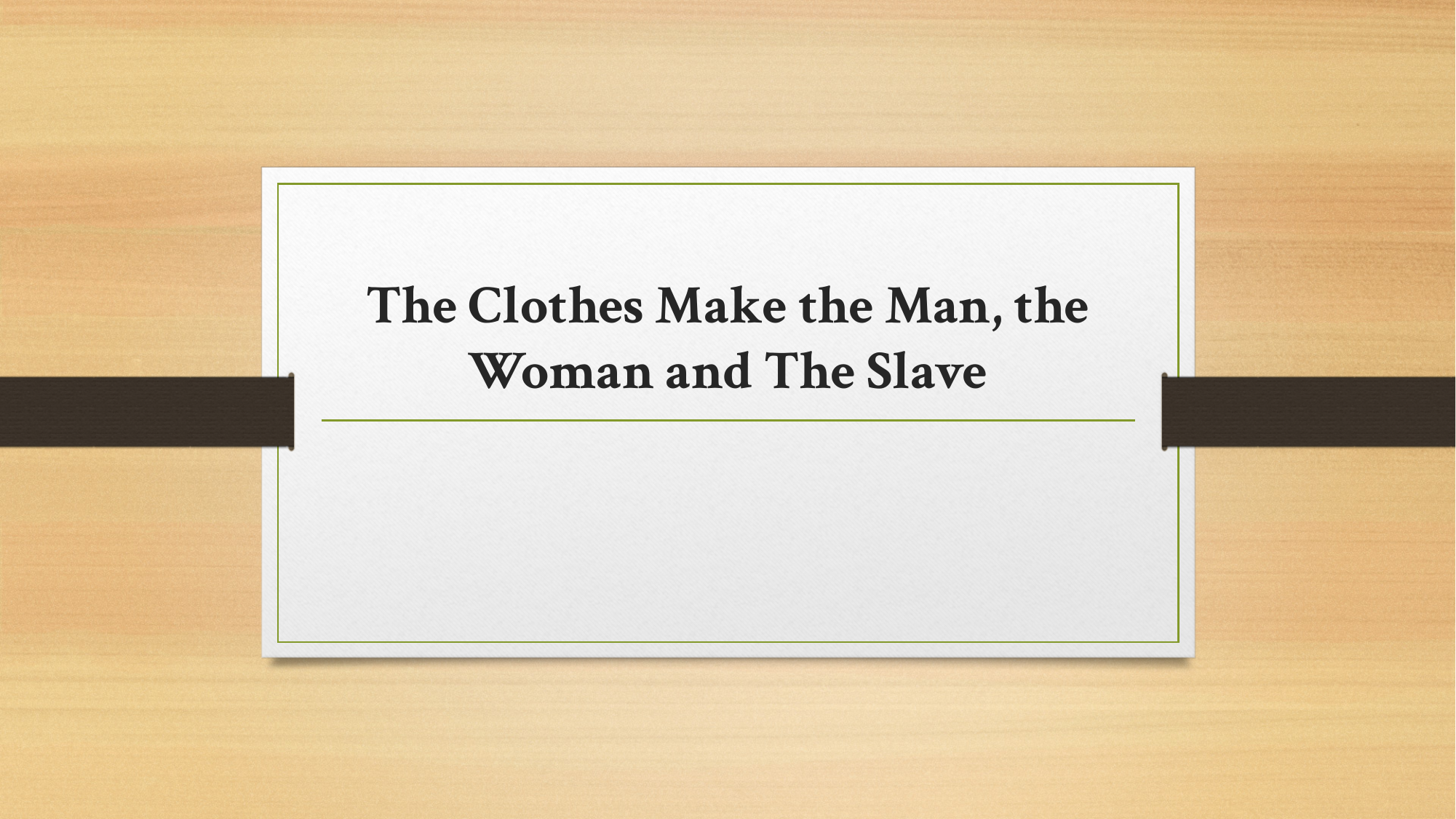

# The Clothes Make the Man, the Woman and The Slave